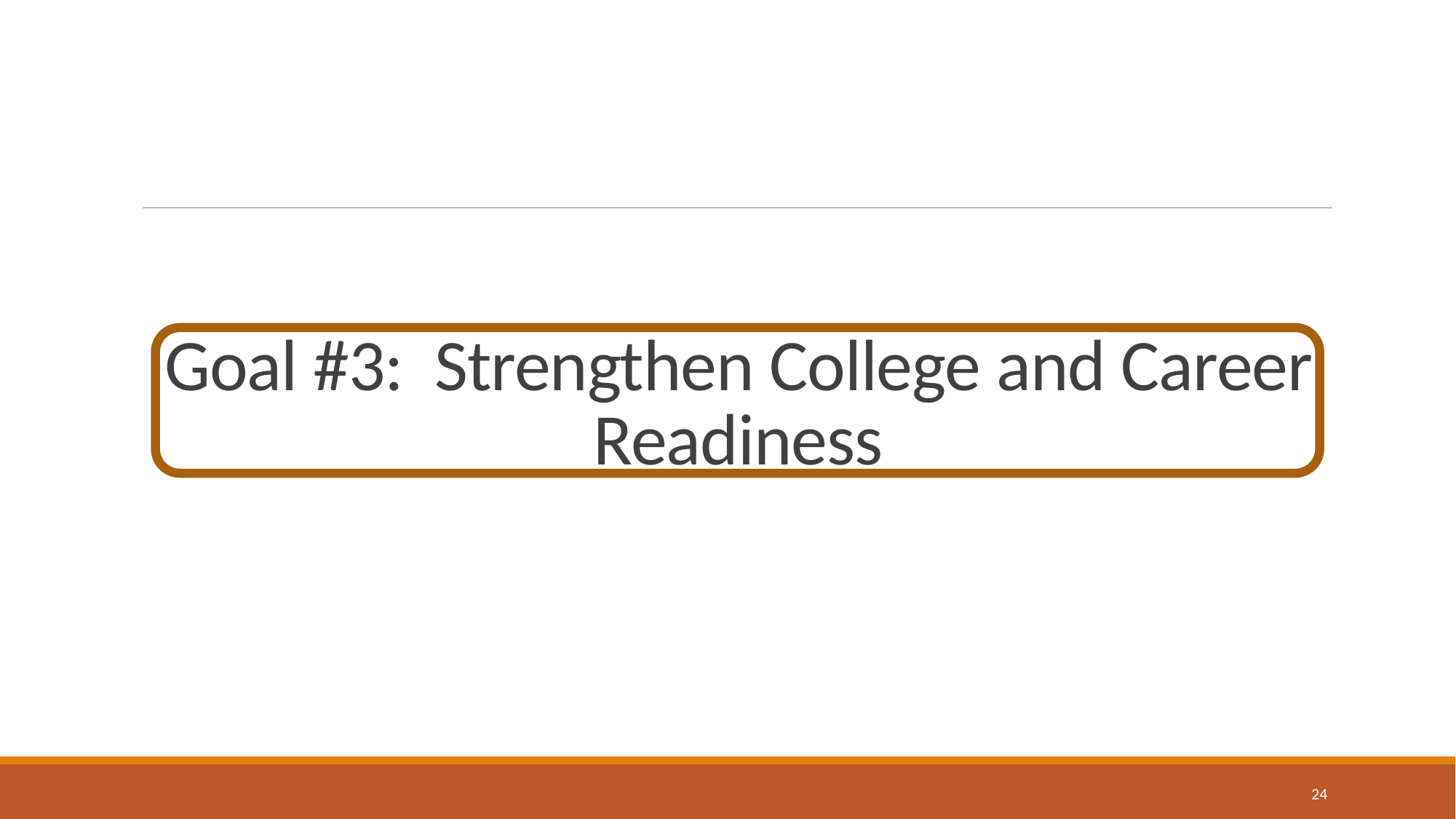

# Goal #3:  Strengthen College and Career Readiness

24